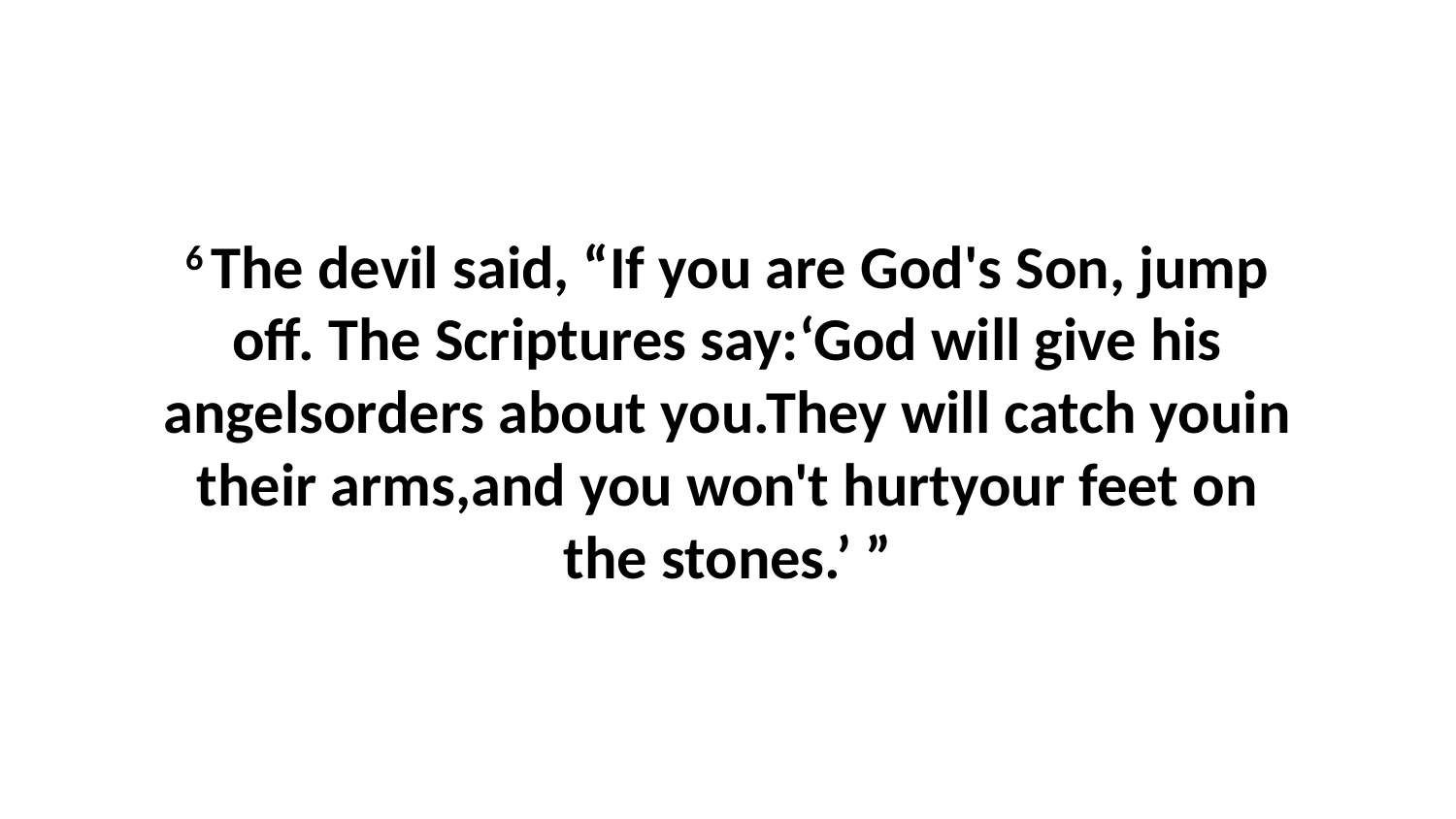

6 The devil said, “If you are God's Son, jump off. The Scriptures say:‘God will give his angelsorders about you.They will catch youin their arms,and you won't hurtyour feet on the stones.’ ”